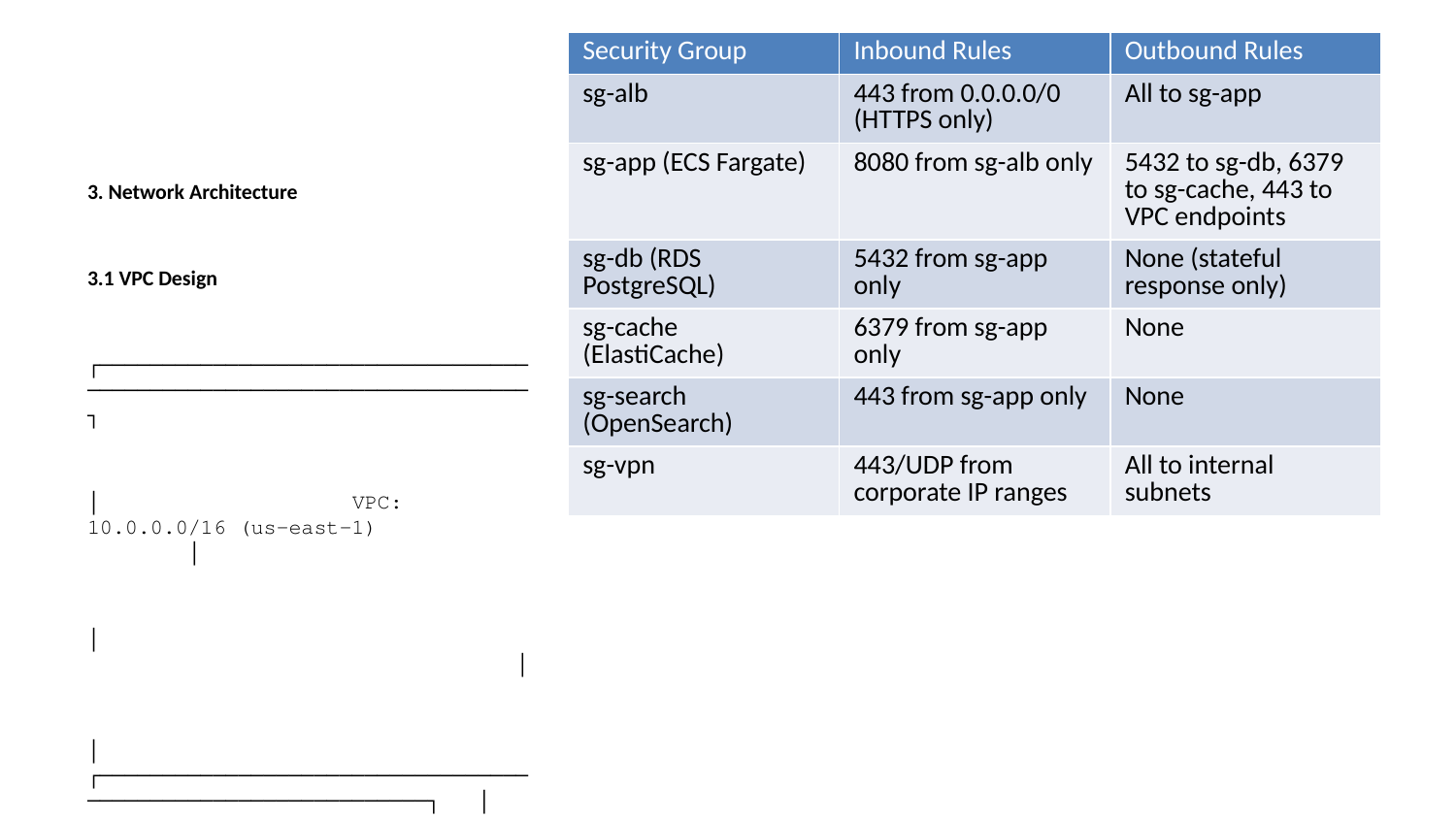

| Security Group | Inbound Rules | Outbound Rules |
| --- | --- | --- |
| sg-alb | 443 from 0.0.0.0/0 (HTTPS only) | All to sg-app |
| sg-app (ECS Fargate) | 8080 from sg-alb only | 5432 to sg-db, 6379 to sg-cache, 443 to VPC endpoints |
| sg-db (RDS PostgreSQL) | 5432 from sg-app only | None (stateful response only) |
| sg-cache (ElastiCache) | 6379 from sg-app only | None |
| sg-search (OpenSearch) | 443 from sg-app only | None |
| sg-vpn | 443/UDP from corporate IP ranges | All to internal subnets |
3. Network Architecture
3.1 VPC Design
┌─────────────────────────────────────────────────────────────────────┐
│                    VPC: 10.0.0.0/16 (us-east-1)                     │
│                                                                     │
│  ┌─────────────────────────────────────────────────────────────┐   │
│  │ Public Subnets (Internet-facing)                             │   │
│  │ ┌─────────────────┐  ┌─────────────────┐  ┌──────────────┐ │   │
│  │ │ 10.0.1.0/24     │  │ 10.0.2.0/24     │  │ 10.0.3.0/24  │ │   │
│  │ │ us-east-1a      │  │ us-east-1b      │  │ us-east-1c   │ │   │
│  │ │                 │  │                 │  │              │ │   │
│  │ │ ALB, NAT GW     │  │ ALB, NAT GW     │  │ ALB, NAT GW  │ │   │
│  │ └─────────────────┘  └─────────────────┘  └──────────────┘ │   │
│  └─────────────────────────────────────────────────────────────┘   │
│                                                                     │
│  ┌─────────────────────────────────────────────────────────────┐   │
│  │ Private Application Subnets                                  │   │
│  │ ┌─────────────────┐  ┌─────────────────┐  ┌──────────────┐ │   │
│  │ │ 10.0.10.0/24    │  │ 10.0.11.0/24    │  │ 10.0.12.0/24 │ │   │
│  │ │ us-east-1a      │  │ us-east-1b      │  │ us-east-1c   │ │   │
│  │ │                 │  │                 │  │              │ │   │
│  │ │ ECS Fargate     │  │ ECS Fargate     │  │ ECS Fargate  │ │   │
│  │ │ Tasks           │  │ Tasks           │  │ Tasks        │ │   │
│  │ └─────────────────┘  └─────────────────┘  └──────────────┘ │   │
│  └─────────────────────────────────────────────────────────────┘   │
│                                                                     │
│  ┌─────────────────────────────────────────────────────────────┐   │
│  │ Private Data Subnets                                         │   │
│  │ ┌─────────────────┐  ┌─────────────────┐  ┌──────────────┐ │   │
│  │ │ 10.0.20.0/24    │  │ 10.0.21.0/24    │  │ 10.0.22.0/24 │ │   │
│  │ │ us-east-1a      │  │ us-east-1b      │  │ us-east-1c   │ │   │
│  │ │                 │  │                 │  │              │ │   │
│  │ │ RDS Primary     │  │ RDS Standby     │  │ ElastiCache  │ │   │
│  │ │ OpenSearch      │  │ OpenSearch      │  │ OpenSearch   │ │   │
│  │ └─────────────────┘  └─────────────────┘  └──────────────┘ │   │
│  └─────────────────────────────────────────────────────────────┘   │
│                                                                     │
│  ┌─────────────────────────────────────────────────────────────┐   │
│  │ VPC Endpoints (Private connectivity to AWS services)         │   │
│  │ S3 (Gateway), ECR, CloudWatch, KMS, SQS, SNS, STS          │   │
│  └─────────────────────────────────────────────────────────────┘   │
└─────────────────────────────────────────────────────────────────────┘
3.2 Security Groups